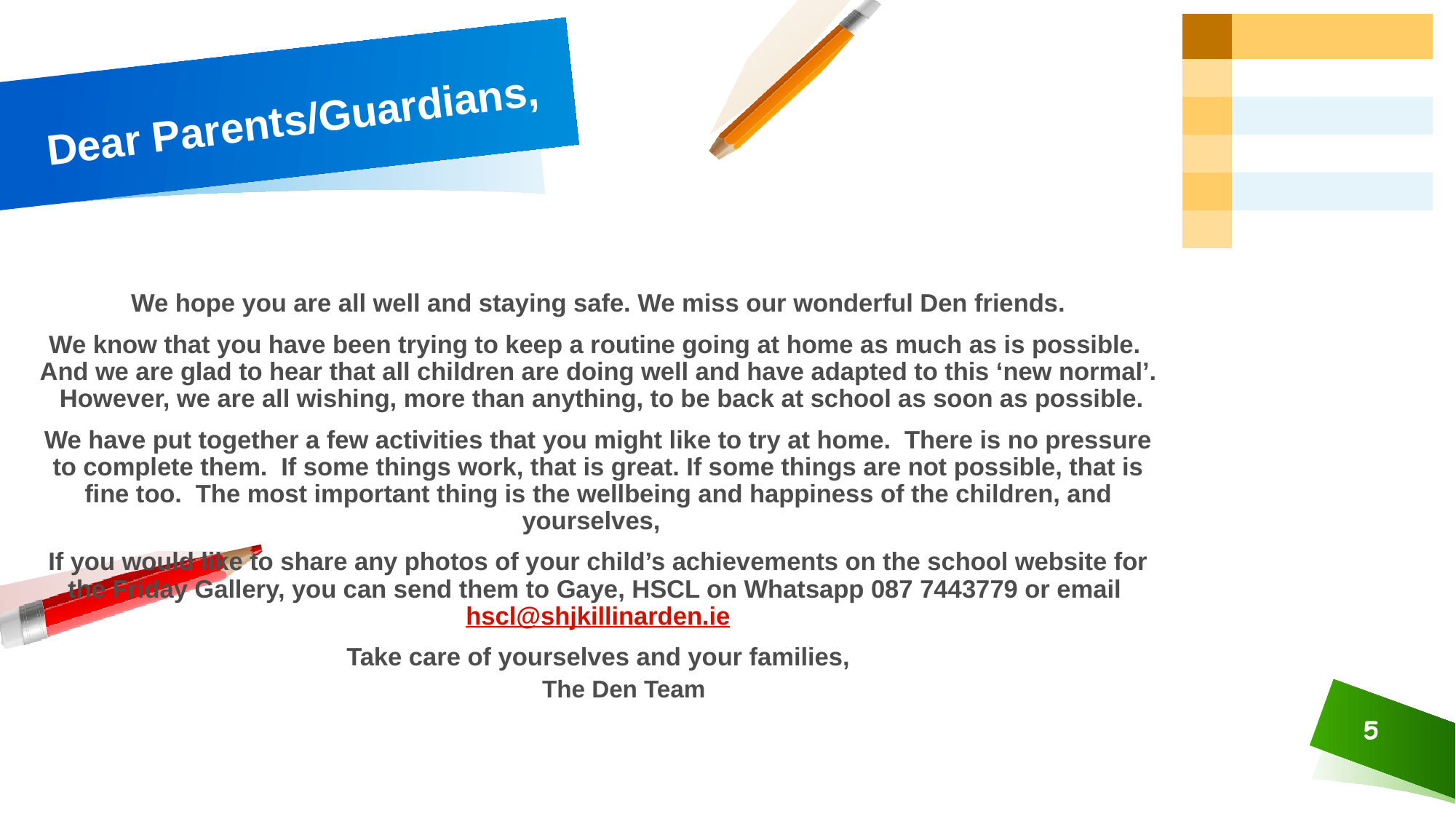

|  |  |  |  |
| --- | --- | --- | --- |
|  |  |  |  |
|  |  |  |  |
|  |  |  |  |
|  |  |  |  |
|  |  |  |  |
# Dear Parents/Guardians,

We hope you are all well and staying safe. We miss our wonderful Den friends.
We know that you have been trying to keep a routine going at home as much as is possible.  And we are glad to hear that all children are doing well and have adapted to this ‘new normal’.  However, we are all wishing, more than anything, to be back at school as soon as possible.
We have put together a few activities that you might like to try at home.  There is no pressure to complete them.  If some things work, that is great. If some things are not possible, that is fine too.  The most important thing is the wellbeing and happiness of the children, and yourselves,
If you would like to share any photos of your child’s achievements on the school website for the Friday Gallery, you can send them to Gaye, HSCL on Whatsapp 087 7443779 or email hscl@shjkillinarden.ie
Take care of yourselves and your families,

The Den Team
5